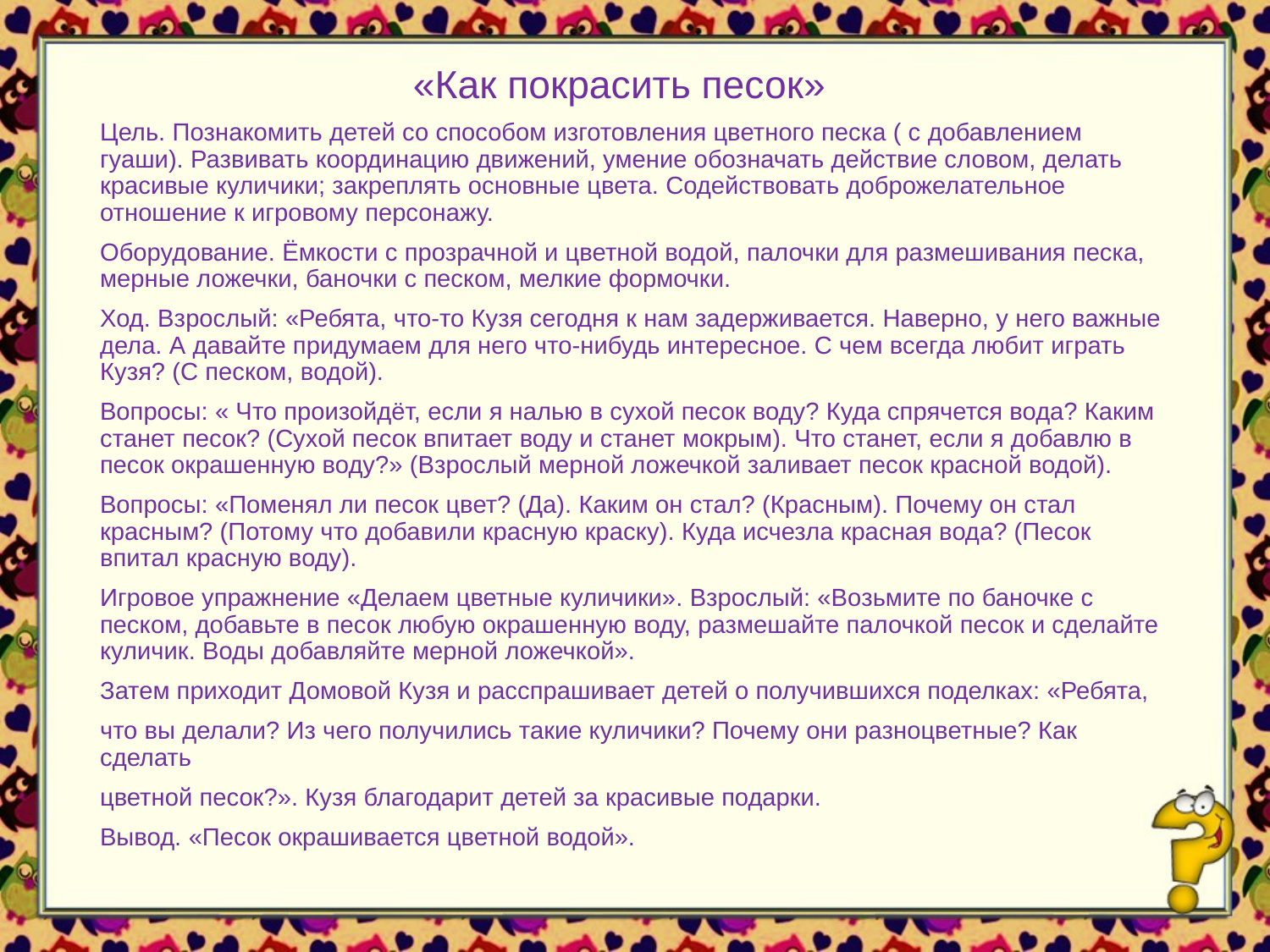

«Как покрасить песок»
Цель. Познакомить детей со способом изготовления цветного песка ( с добавлением гуаши). Развивать координацию движений, умение обозначать действие словом, делать красивые куличики; закреплять основные цвета. Содействовать доброжелательное отношение к игровому персонажу.
Оборудование. Ёмкости с прозрачной и цветной водой, палочки для размешивания песка, мерные ложечки, баночки с песком, мелкие формочки.
Ход. Взрослый: «Ребята, что-то Кузя сегодня к нам задерживается. Наверно, у него важные дела. А давайте придумаем для него что-нибудь интересное. С чем всегда любит играть Кузя? (С песком, водой).
Вопросы: « Что произойдёт, если я налью в сухой песок воду? Куда спрячется вода? Каким станет песок? (Сухой песок впитает воду и станет мокрым). Что станет, если я добавлю в песок окрашенную воду?» (Взрослый мерной ложечкой заливает песок красной водой).
Вопросы: «Поменял ли песок цвет? (Да). Каким он стал? (Красным). Почему он стал красным? (Потому что добавили красную краску). Куда исчезла красная вода? (Песок впитал красную воду).
Игровое упражнение «Делаем цветные куличики». Взрослый: «Возьмите по баночке с песком, добавьте в песок любую окрашенную воду, размешайте палочкой песок и сделайте куличик. Воды добавляйте мерной ложечкой».
Затем приходит Домовой Кузя и расспрашивает детей о получившихся поделках: «Ребята,
что вы делали? Из чего получились такие куличики? Почему они разноцветные? Как сделать
цветной песок?». Кузя благодарит детей за красивые подарки.
Вывод. «Песок окрашивается цветной водой».